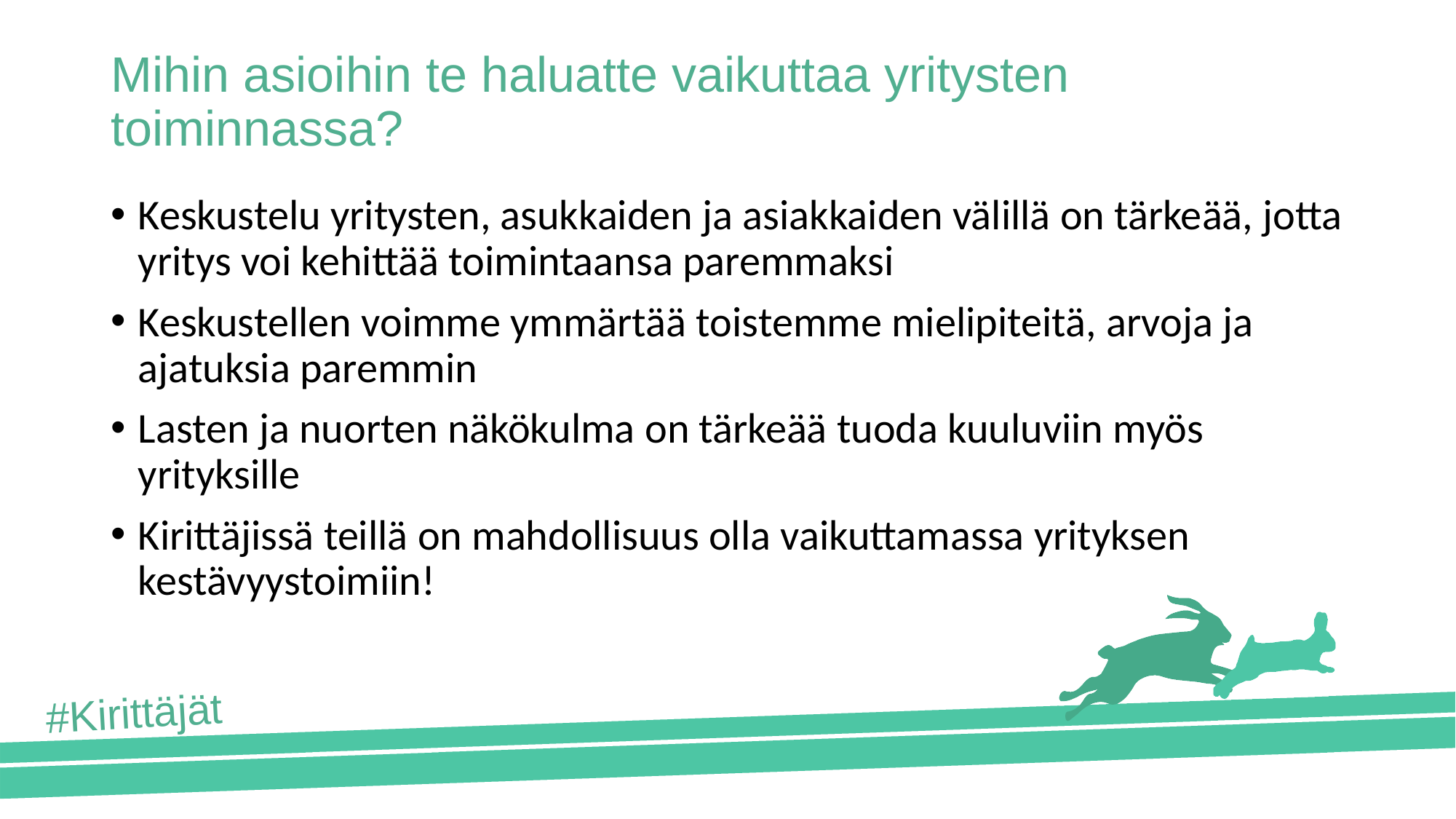

# Mihin asioihin te haluatte vaikuttaa yritysten toiminnassa?
Keskustelu yritysten, asukkaiden ja asiakkaiden välillä on tärkeää, jotta yritys voi kehittää toimintaansa paremmaksi
Keskustellen voimme ymmärtää toistemme mielipiteitä, arvoja ja ajatuksia paremmin
Lasten ja nuorten näkökulma on tärkeää tuoda kuuluviin myös yrityksille
Kirittäjissä teillä on mahdollisuus olla vaikuttamassa yrityksen kestävyystoimiin!